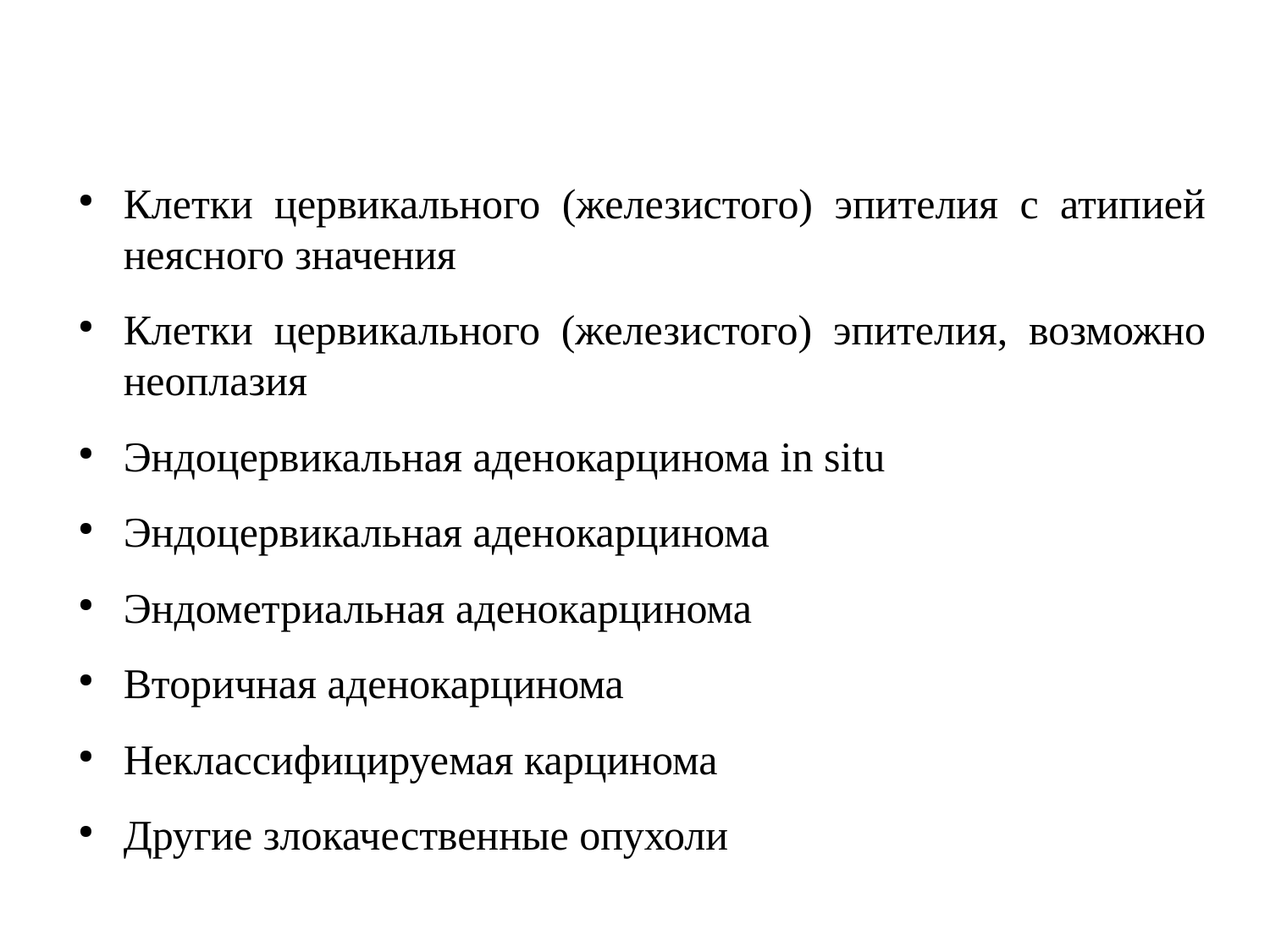

#
Клетки цервикального (железистого) эпителия с атипией неясного значения
Клетки цервикального (железистого) эпителия, возможно неоплазия
Эндоцервикальная аденокарцинома in situ
Эндоцервикальная аденокарцинома
Эндометриальная аденокарцинома
Вторичная аденокарцинома
Неклассифицируемая карцинома
Другие злокачественные опухоли